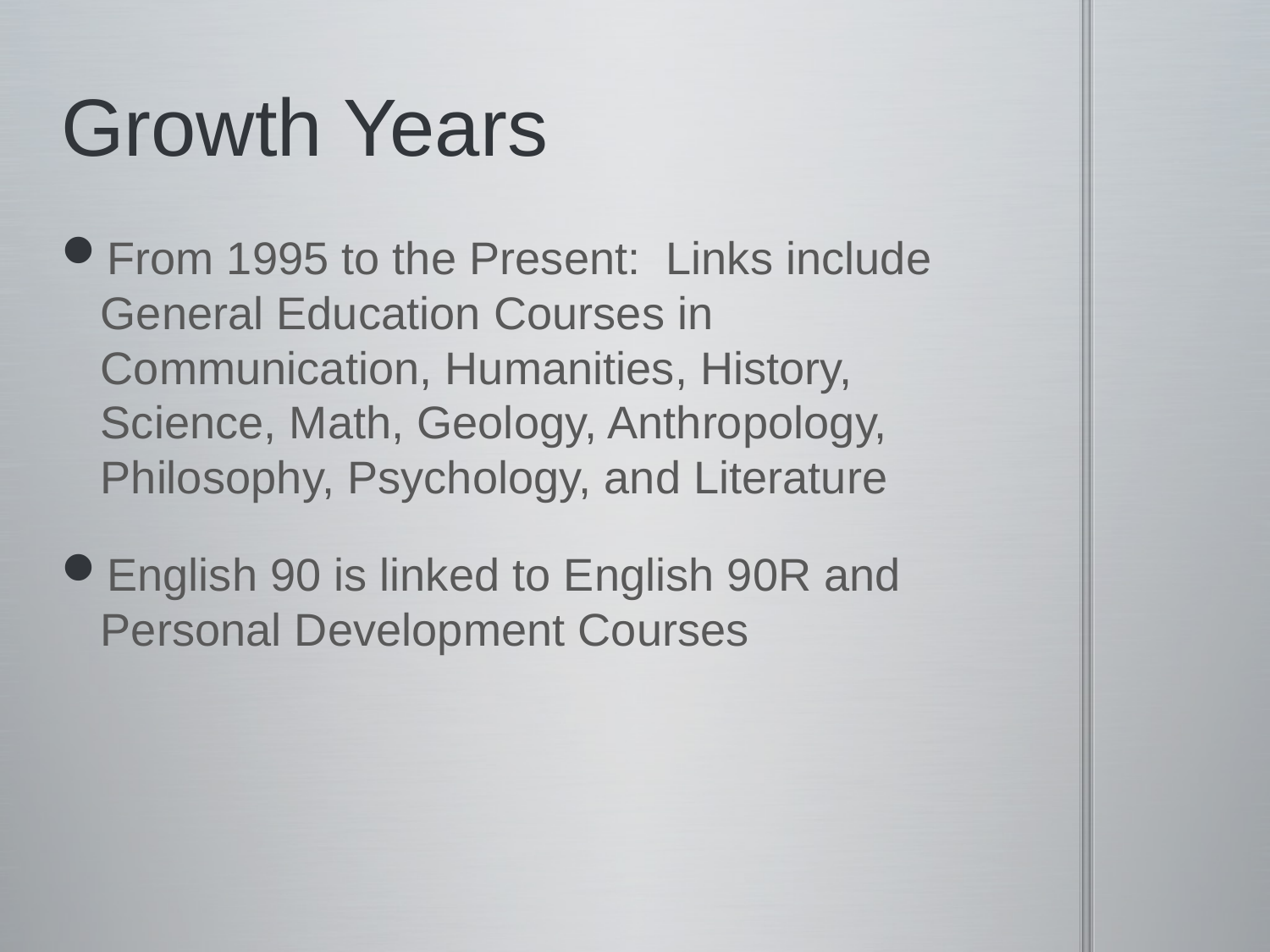

# Growth Years
From 1995 to the Present:  Links include General Education Courses in Communication, Humanities, History, Science, Math, Geology, Anthropology, Philosophy, Psychology, and Literature
English 90 is linked to English 90R and Personal Development Courses